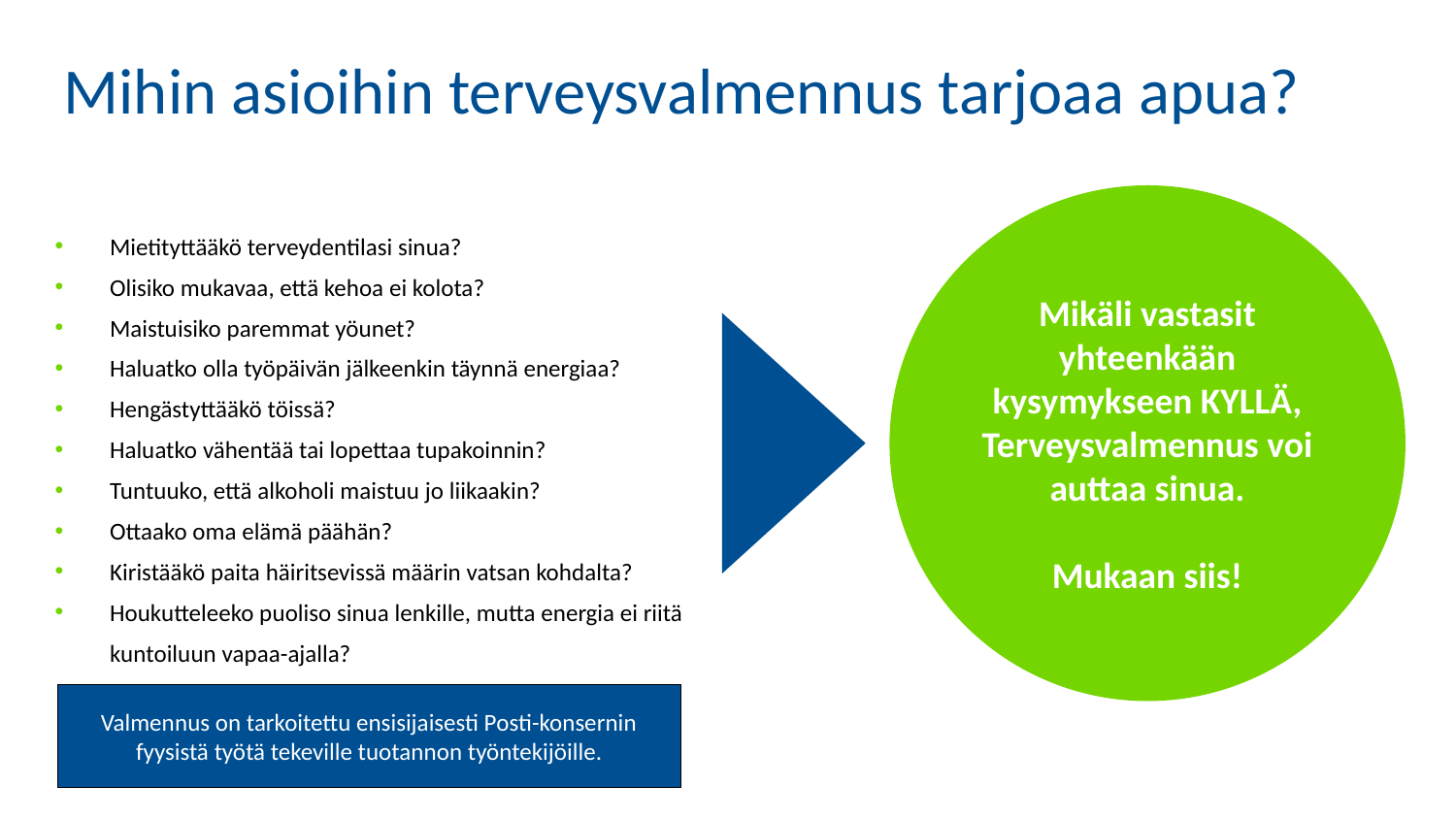

Mihin asioihin terveysvalmennus tarjoaa apua?
Mietityttääkö terveydentilasi sinua?
Olisiko mukavaa, että kehoa ei kolota?
Maistuisiko paremmat yöunet?
Haluatko olla työpäivän jälkeenkin täynnä energiaa?
Hengästyttääkö töissä?
Haluatko vähentää tai lopettaa tupakoinnin?
Tuntuuko, että alkoholi maistuu jo liikaakin?
Ottaako oma elämä päähän?
Kiristääkö paita häiritsevissä määrin vatsan kohdalta?
Houkutteleeko puoliso sinua lenkille, mutta energia ei riitä kuntoiluun vapaa-ajalla?
Mikäli vastasit yhteenkään kysymykseen KYLLÄ, Terveysvalmennus voi auttaa sinua.

Mukaan siis!

Valmennus on tarkoitettu ensisijaisesti Posti-konsernin fyysistä työtä tekeville tuotannon työntekijöille.